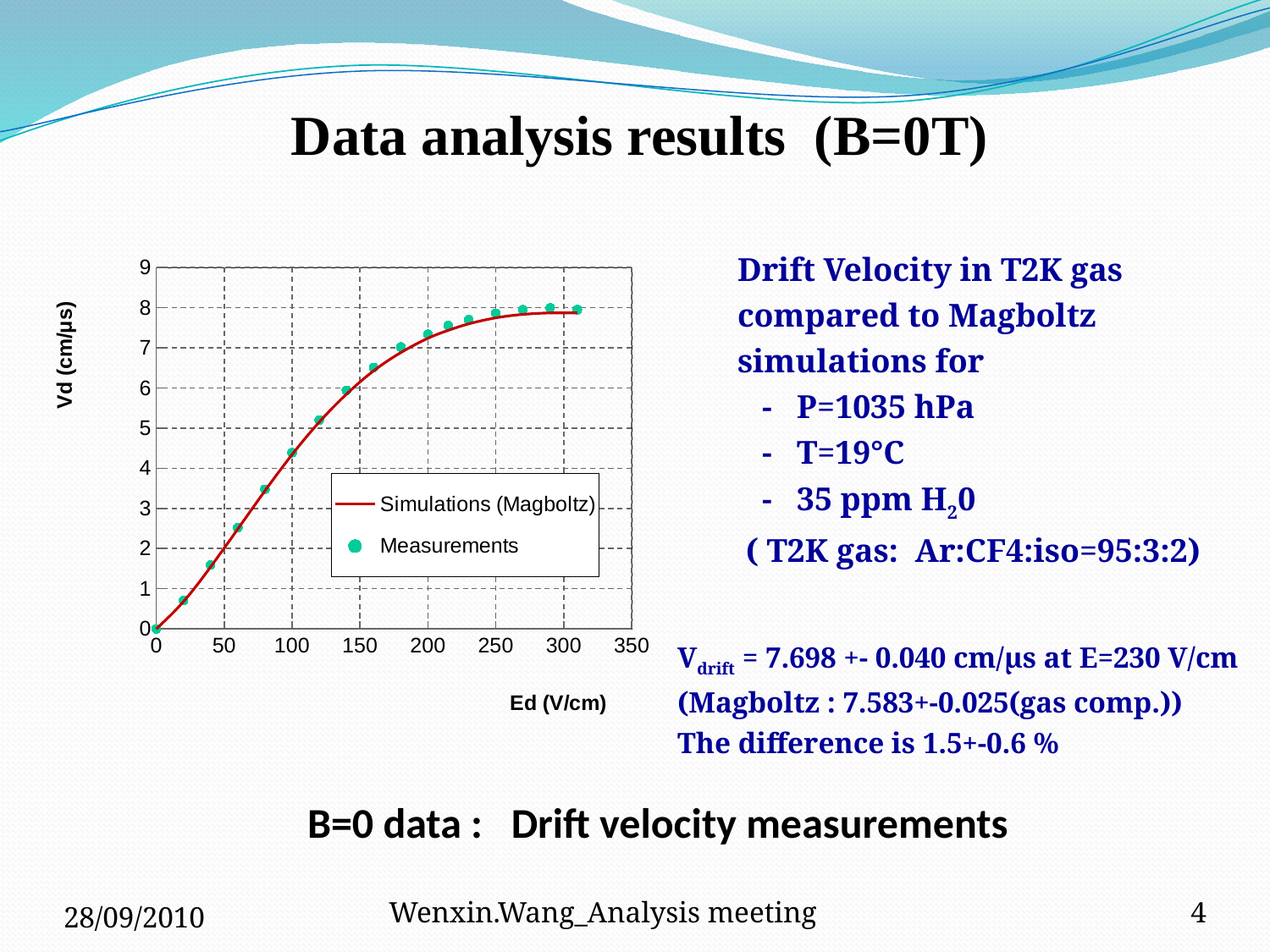

Data analysis results  (B=0T)

### Chart

| Category |  |  |
|---|---|---|
Drift Velocity in T2K gas compared to Magboltz simulations for
   -   P=1035 hPa
   -   T=19°C
   -   35 ppm H20
 ( T2K gas:  Ar:CF4:iso=95:3:2)

Vdrift = 7.698 +- 0.040 cm/µs at E=230 V/cm
(Magboltz : 7.583+-0.025(gas comp.))
The difference is 1.5+-0.6 %
B=0 data :   Drift velocity measurements
28/09/2010
Wenxin.Wang_Analysis meeting
4